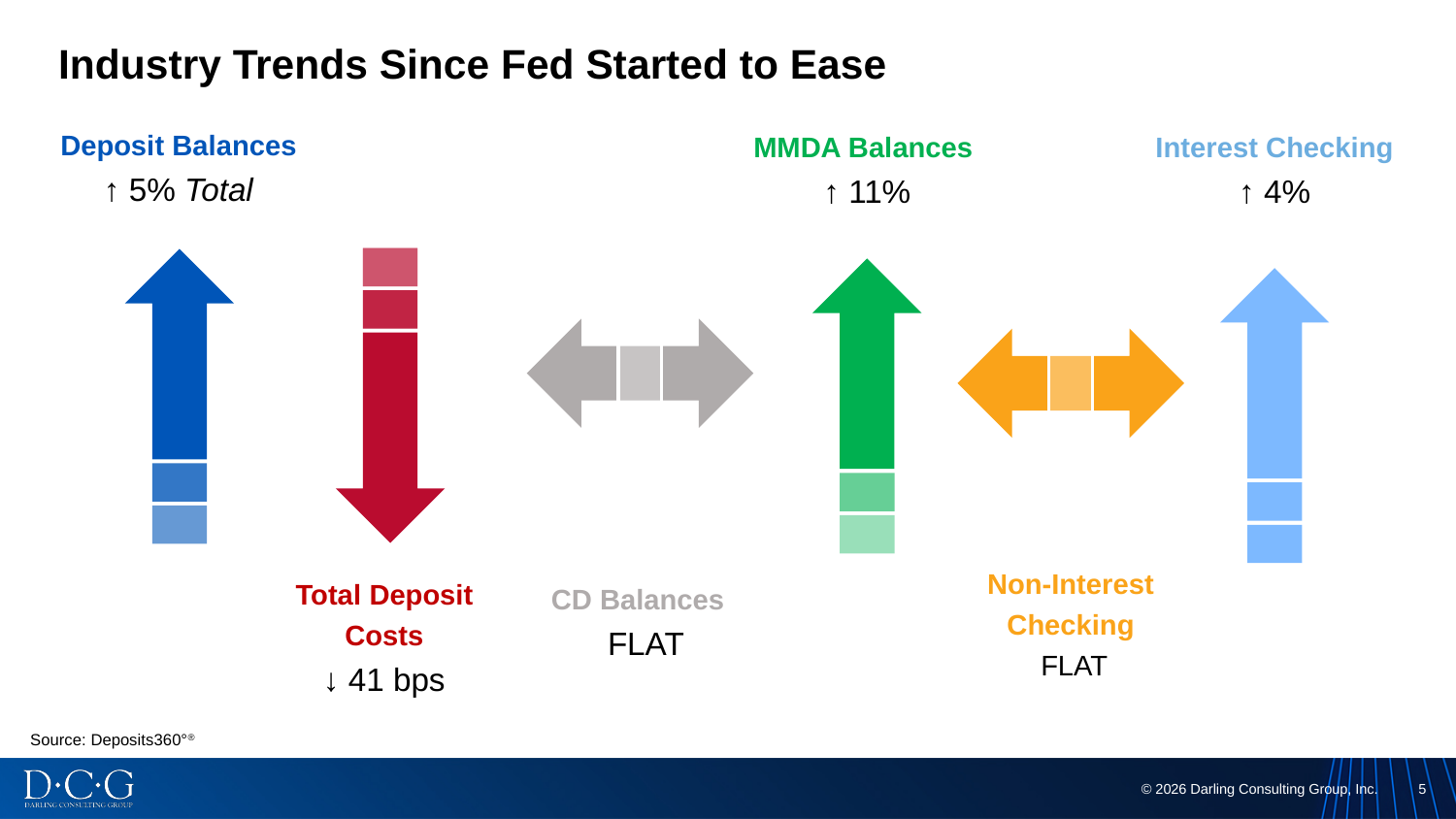

# Industry Trends Since Fed Started to Ease
Deposit Balances
↑ 5% Total
Interest Checking
↑ 4%
MMDA Balances
↑ 11%

Non-Interest Checking
 FLAT

Total Deposit Costs
↓ 41 bps
CD Balances
 FLAT
Source: Deposits360°®